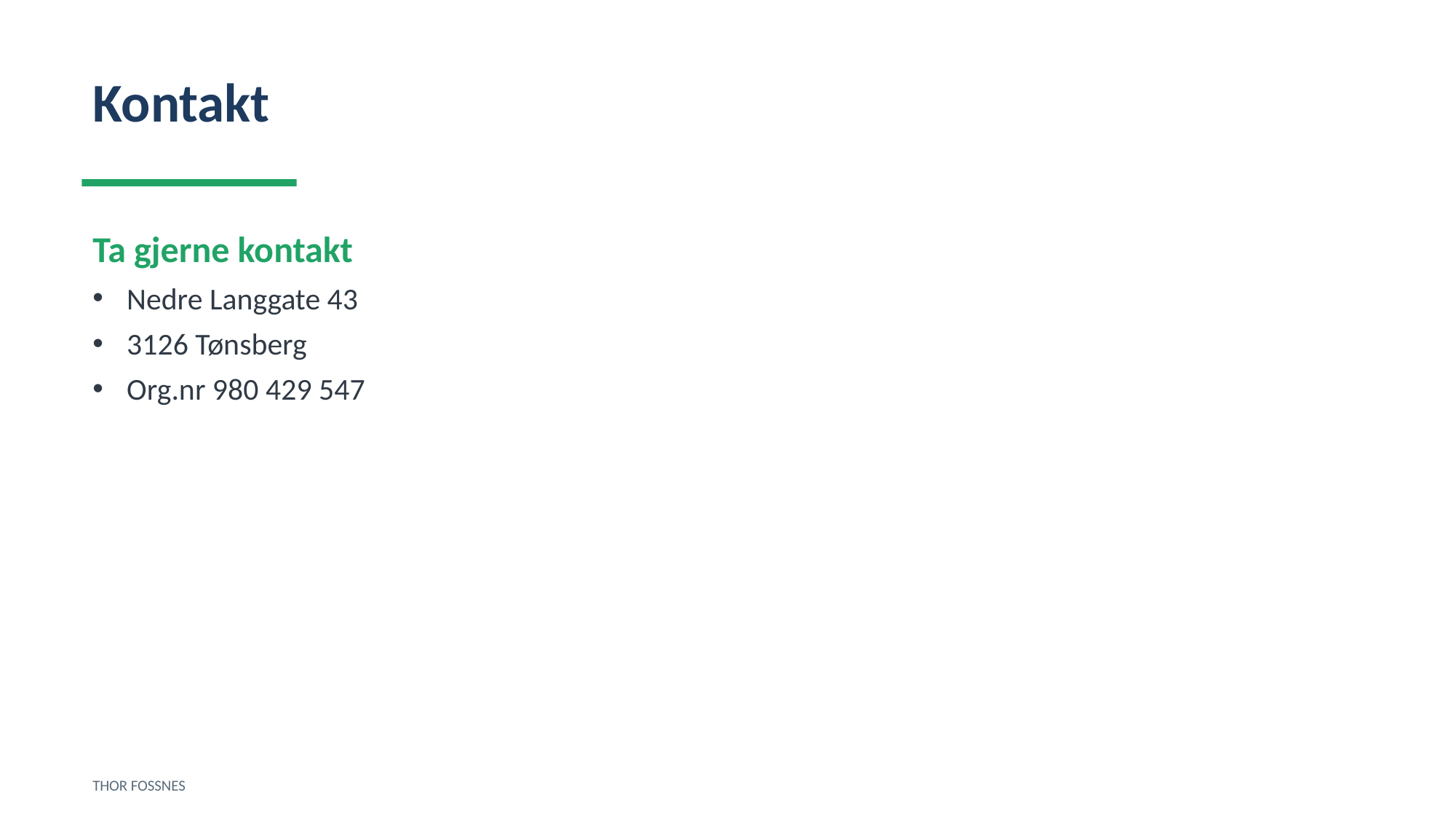

Kontakt

Ta gjerne kontakt
Nedre Langgate 43
3126 Tønsberg
Org.nr 980 429 547
THOR FOSSNES